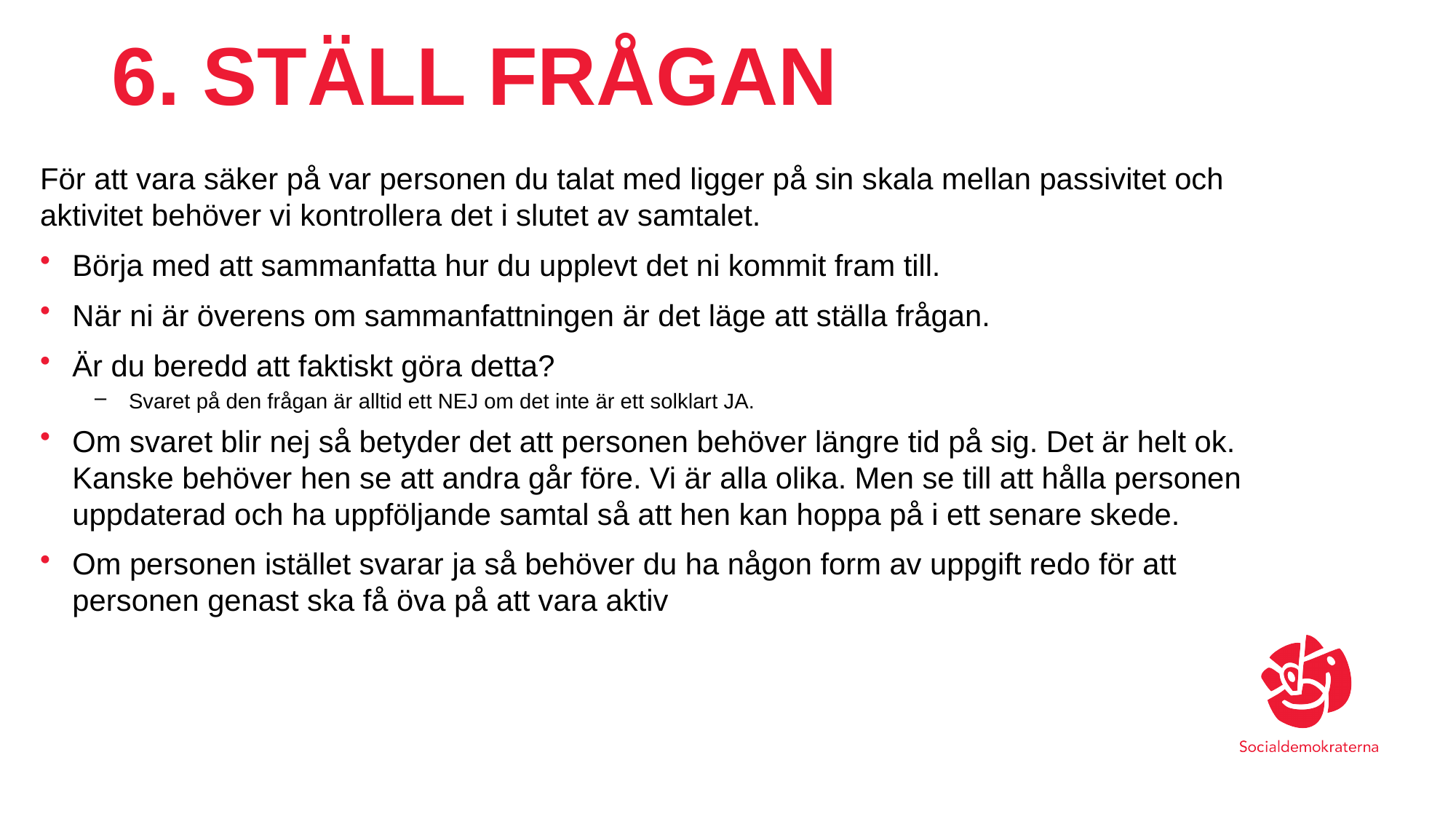

# 6. STÄLL FRÅGAN
För att vara säker på var personen du talat med ligger på sin skala mellan passivitet och aktivitet behöver vi kontrollera det i slutet av samtalet.
Börja med att sammanfatta hur du upplevt det ni kommit fram till.
När ni är överens om sammanfattningen är det läge att ställa frågan.
Är du beredd att faktiskt göra detta?
Svaret på den frågan är alltid ett NEJ om det inte är ett solklart JA.
Om svaret blir nej så betyder det att personen behöver längre tid på sig. Det är helt ok. Kanske behöver hen se att andra går före. Vi är alla olika. Men se till att hålla personen uppdaterad och ha uppföljande samtal så att hen kan hoppa på i ett senare skede.
Om personen istället svarar ja så behöver du ha någon form av uppgift redo för att personen genast ska få öva på att vara aktiv